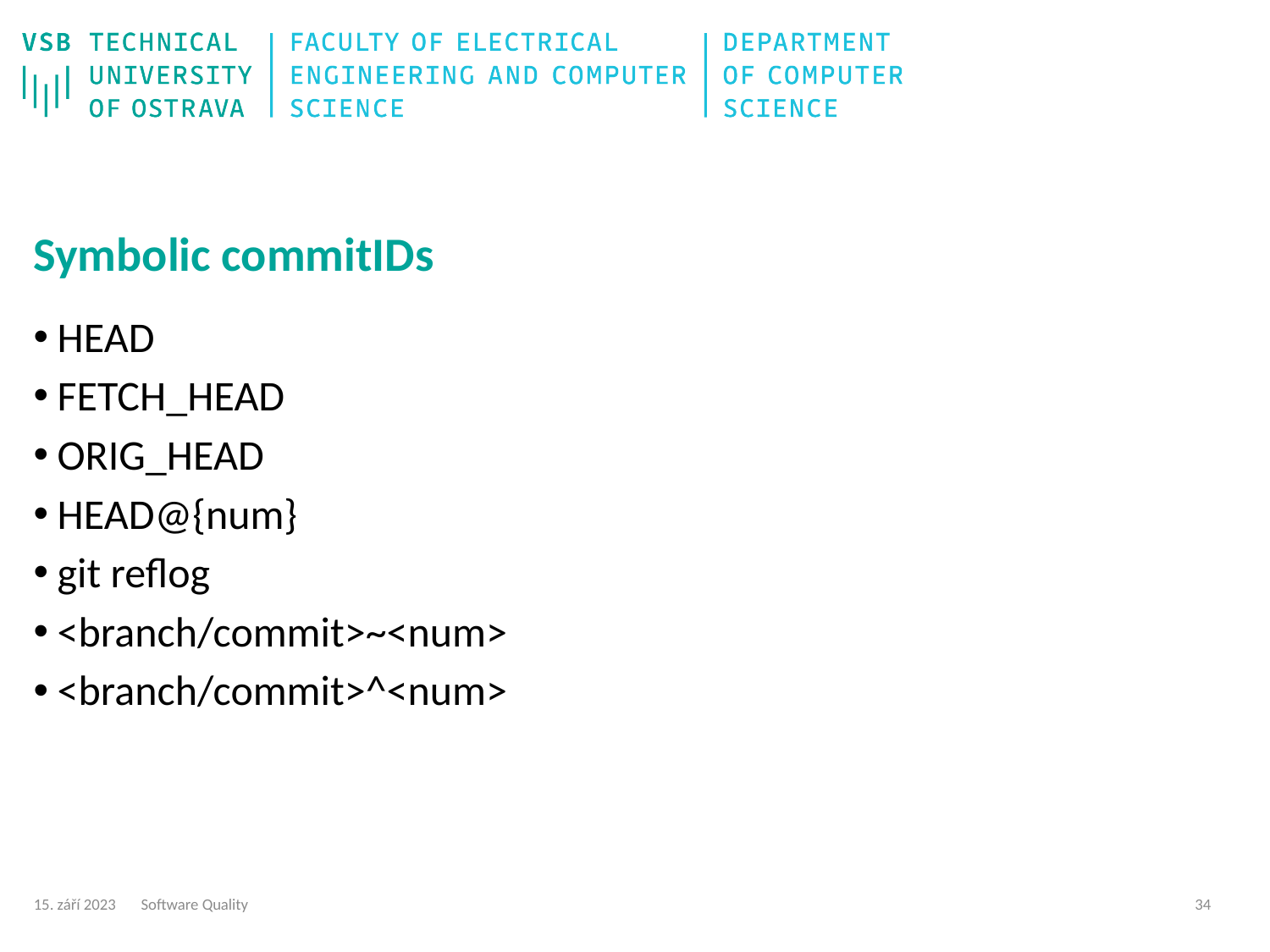

# Symbolic commitIDs
HEAD
FETCH_HEAD
ORIG_HEAD
HEAD@{num}
git reflog
<branch/commit>~<num>
<branch/commit>^<num>
15. září 2023
Software Quality
34